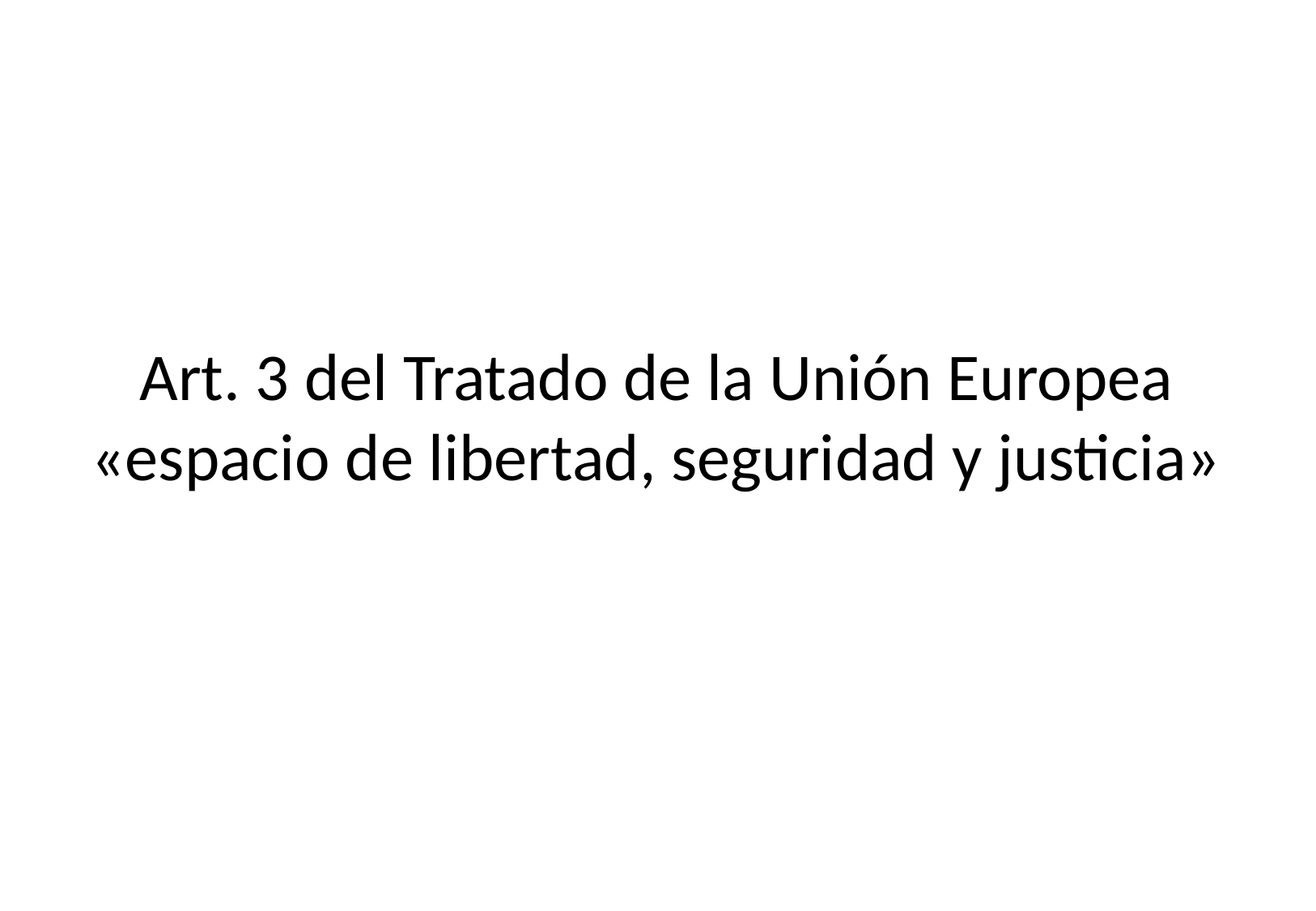

# Art. 3 del Tratado de la Unión Europea «espacio de libertad, seguridad y justicia»